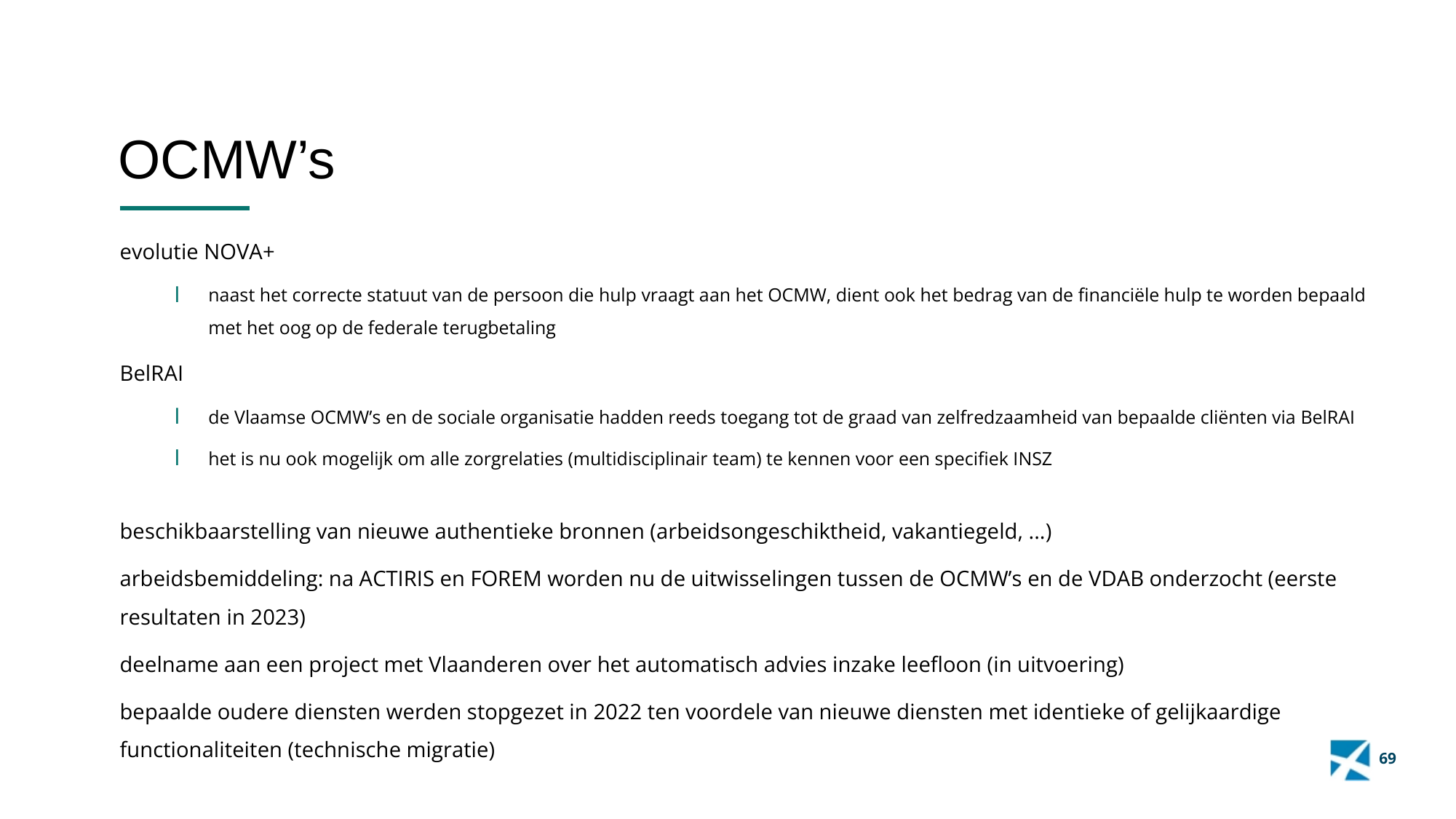

OCMW’s
evolutie NOVA+
naast het correcte statuut van de persoon die hulp vraagt aan het OCMW, dient ook het bedrag van de financiële hulp te worden bepaald met het oog op de federale terugbetaling
BelRAI
de Vlaamse OCMW’s en de sociale organisatie hadden reeds toegang tot de graad van zelfredzaamheid van bepaalde cliënten via BelRAI
het is nu ook mogelijk om alle zorgrelaties (multidisciplinair team) te kennen voor een specifiek INSZ

beschikbaarstelling van nieuwe authentieke bronnen (arbeidsongeschiktheid, vakantiegeld, ...)
arbeidsbemiddeling: na ACTIRIS en FOREM worden nu de uitwisselingen tussen de OCMW’s en de VDAB onderzocht (eerste resultaten in 2023)
deelname aan een project met Vlaanderen over het automatisch advies inzake leefloon (in uitvoering)
bepaalde oudere diensten werden stopgezet in 2022 ten voordele van nieuwe diensten met identieke of gelijkaardige functionaliteiten (technische migratie)

69